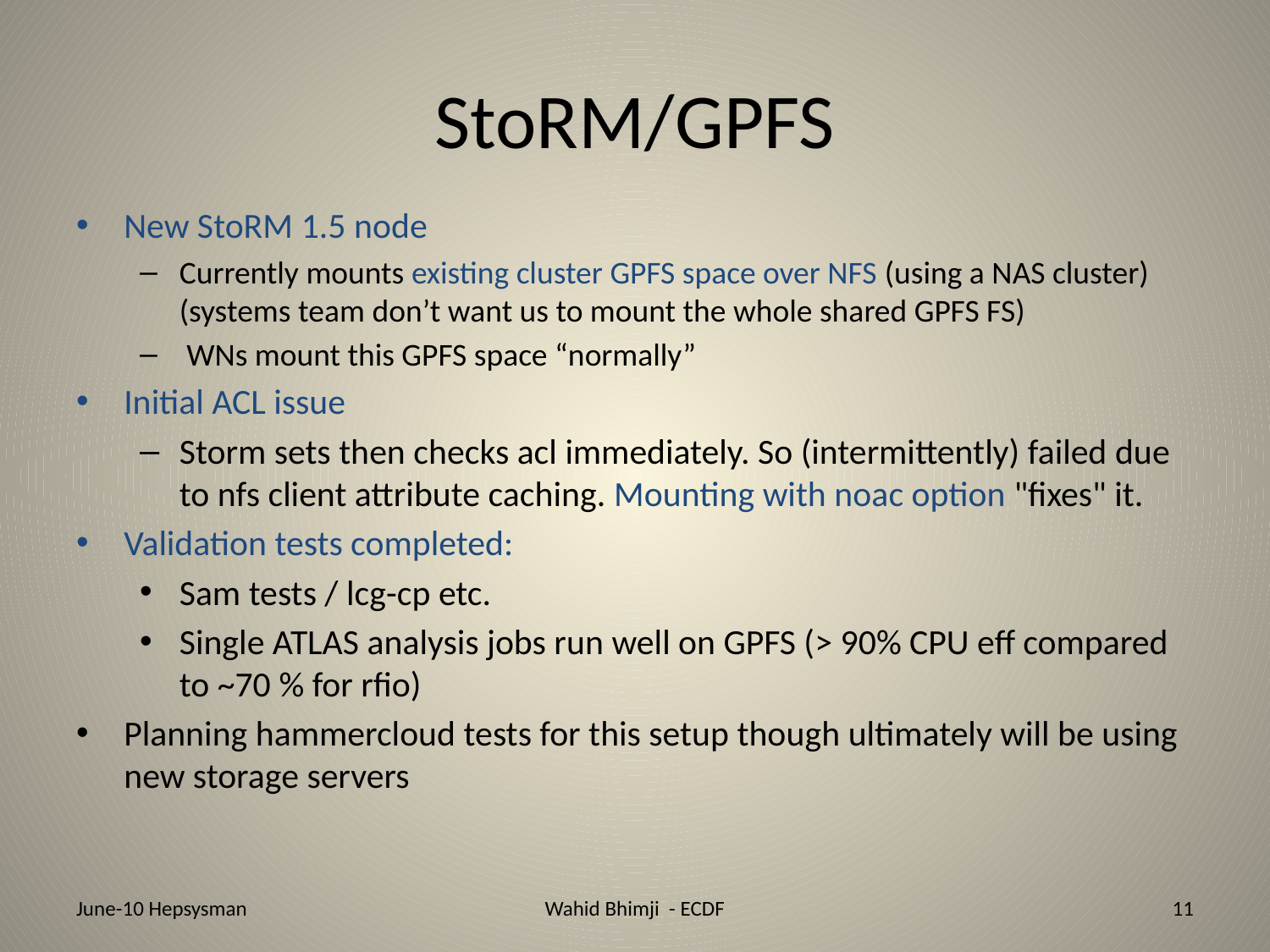

# StoRM/GPFS
New StoRM 1.5 node
Currently mounts existing cluster GPFS space over NFS (using a NAS cluster) (systems team don’t want us to mount the whole shared GPFS FS)
 WNs mount this GPFS space “normally”
Initial ACL issue
Storm sets then checks acl immediately. So (intermittently) failed due to nfs client attribute caching. Mounting with noac option "fixes" it.
Validation tests completed:
Sam tests / lcg-cp etc.
Single ATLAS analysis jobs run well on GPFS (> 90% CPU eff compared to ~70 % for rfio)
Planning hammercloud tests for this setup though ultimately will be using new storage servers

June-10 Hepsysman
Wahid Bhimji  - ECDF
11